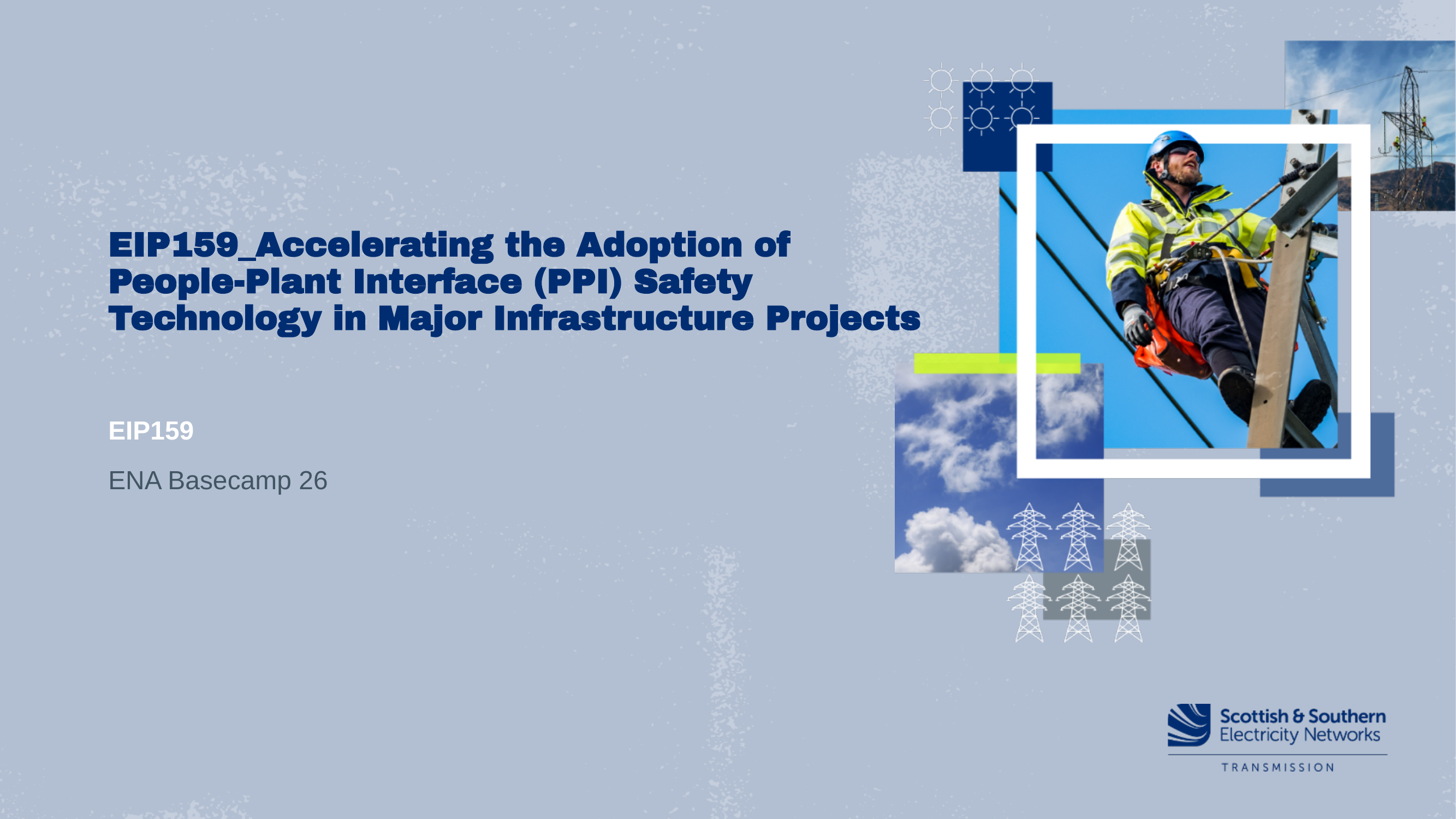

# EIP159_Accelerating the Adoption of People-Plant Interface (PPI) Safety Technology in Major Infrastructure Projects
EIP159
ENA Basecamp 26